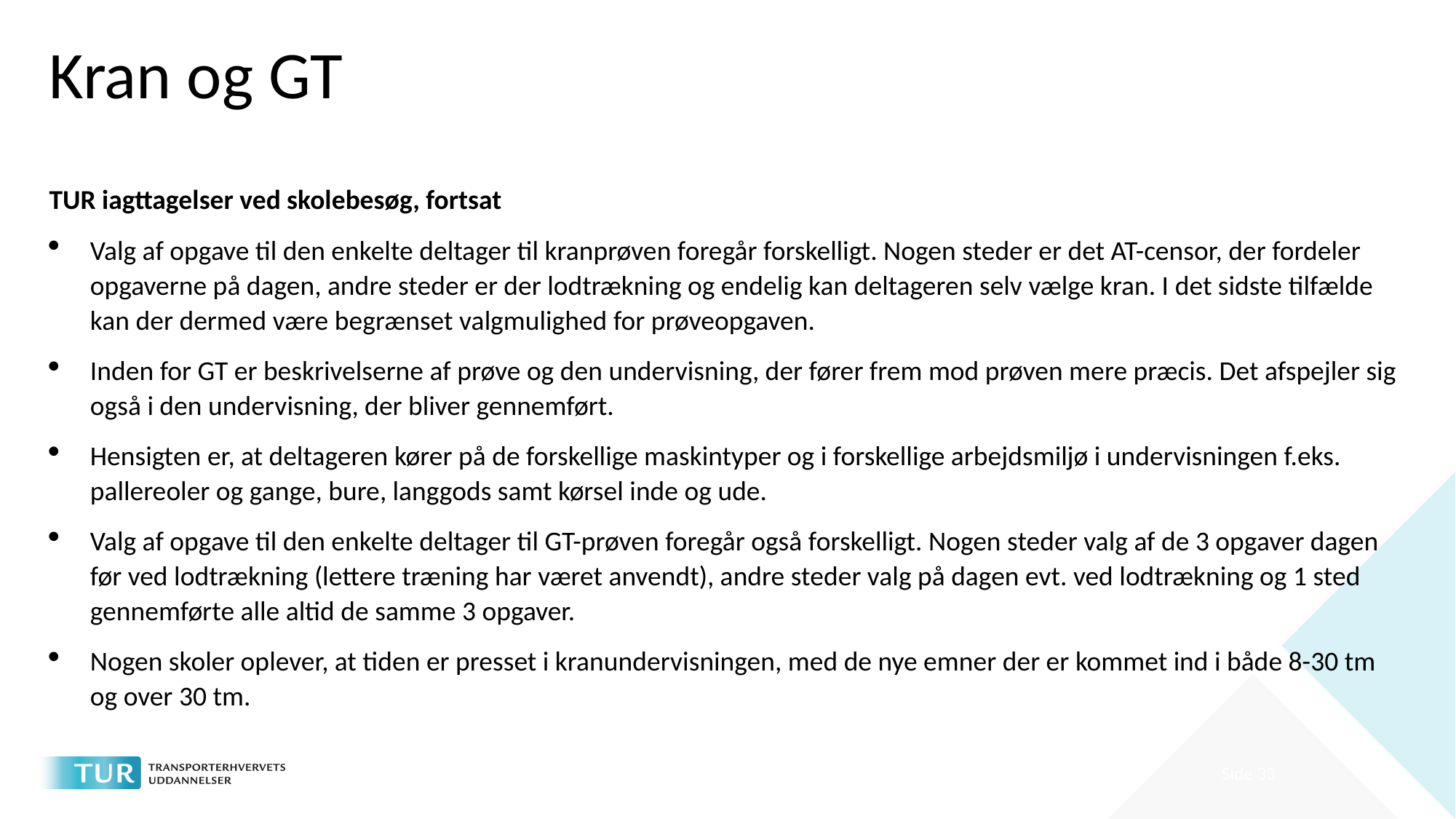

# Kran og GT
TUR iagttagelser ved skolebesøg, fortsat
Valg af opgave til den enkelte deltager til kranprøven foregår forskelligt. Nogen steder er det AT-censor, der fordeler opgaverne på dagen, andre steder er der lodtrækning og endelig kan deltageren selv vælge kran. I det sidste tilfælde kan der dermed være begrænset valgmulighed for prøveopgaven.
Inden for GT er beskrivelserne af prøve og den undervisning, der fører frem mod prøven mere præcis. Det afspejler sig også i den undervisning, der bliver gennemført.
Hensigten er, at deltageren kører på de forskellige maskintyper og i forskellige arbejdsmiljø i undervisningen f.eks. pallereoler og gange, bure, langgods samt kørsel inde og ude.
Valg af opgave til den enkelte deltager til GT-prøven foregår også forskelligt. Nogen steder valg af de 3 opgaver dagen før ved lodtrækning (lettere træning har været anvendt), andre steder valg på dagen evt. ved lodtrækning og 1 sted gennemførte alle altid de samme 3 opgaver.
Nogen skoler oplever, at tiden er presset i kranundervisningen, med de nye emner der er kommet ind i både 8-30 tm og over 30 tm.